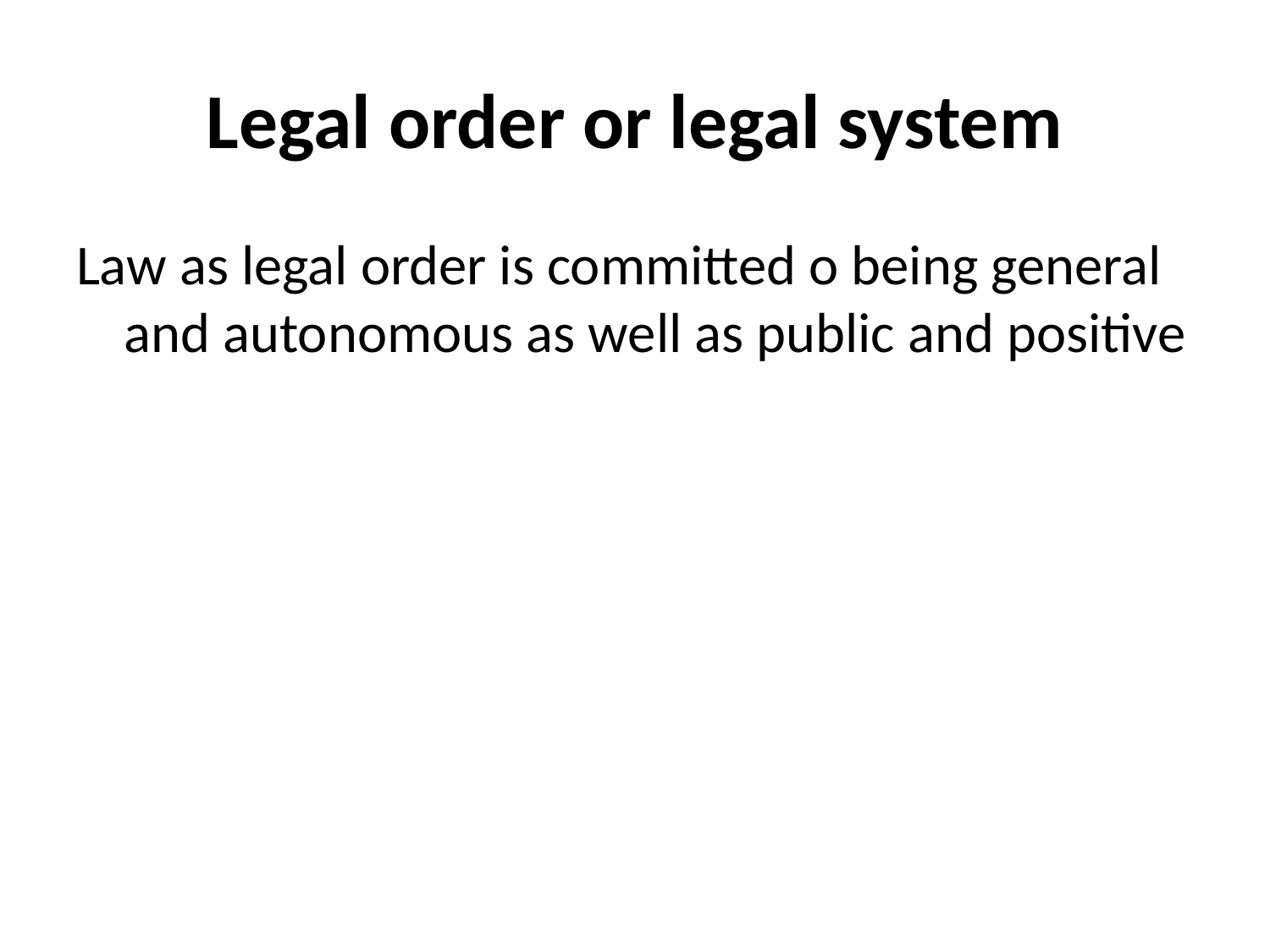

# Legal order or legal system
Law as legal order is committed o being general and autonomous as well as public and positive